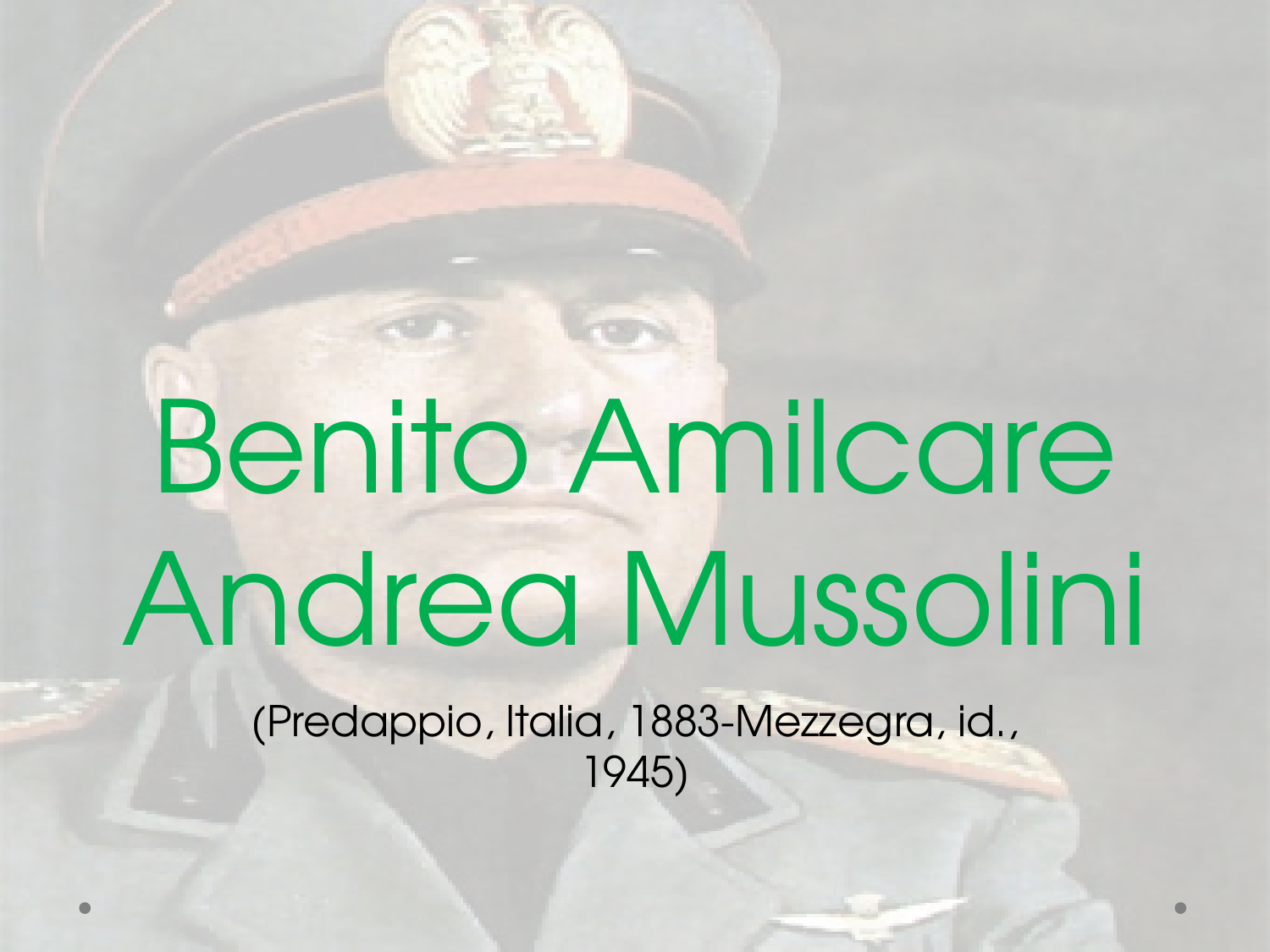

# Benito Amilcare Andrea Mussolini
(Predappio, Italia, 1883-Mezzegra, id., 1945)